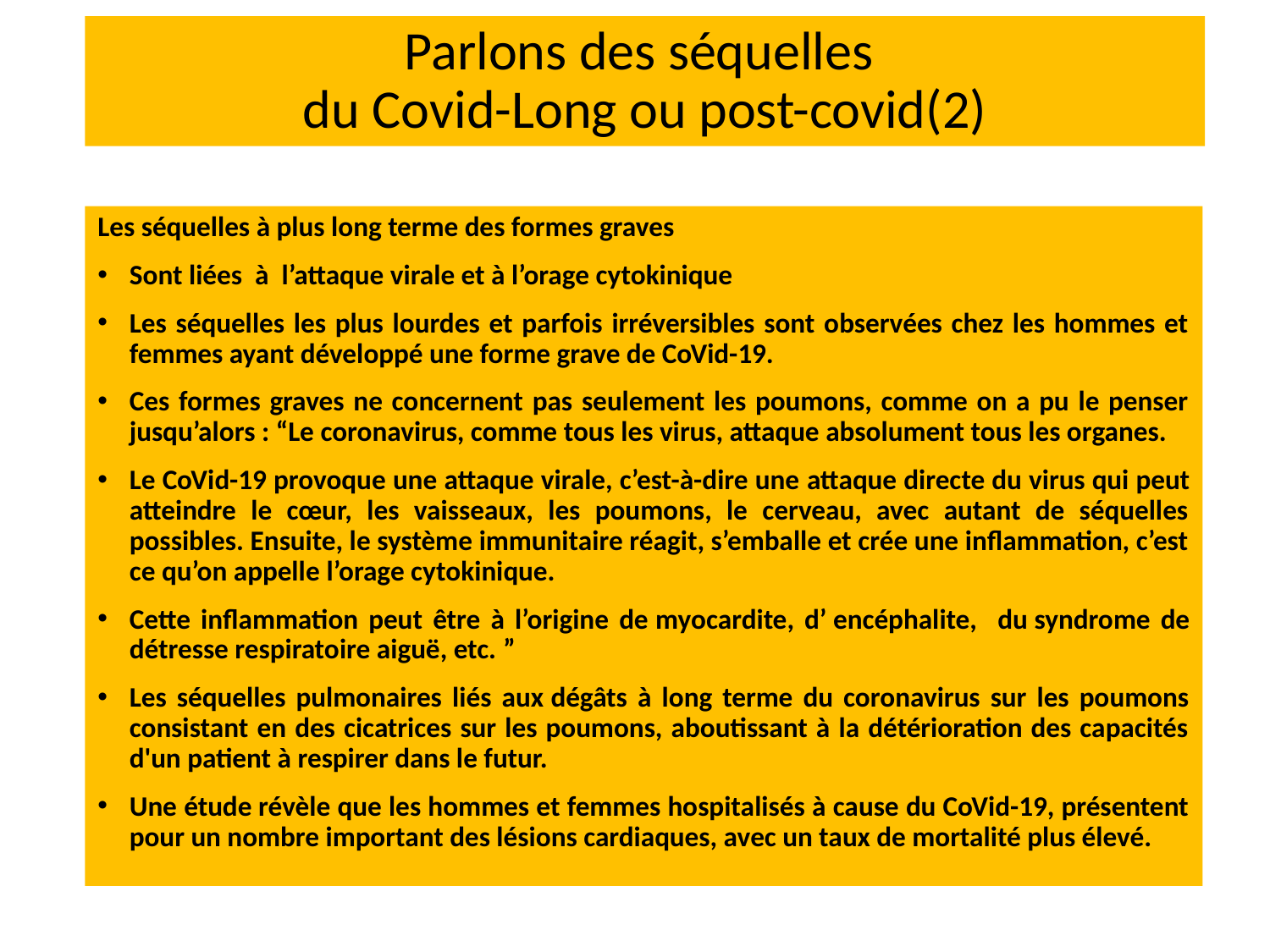

# Parlons des séquelles du Covid-Long ou post-covid(2)
Les séquelles à plus long terme des formes graves
Sont liées  à  l’attaque virale et à l’orage cytokinique
Les séquelles les plus lourdes et parfois irréversibles sont observées chez les hommes et femmes ayant développé une forme grave de CoVid-19.
Ces formes graves ne concernent pas seulement les poumons, comme on a pu le penser jusqu’alors : “Le coronavirus, comme tous les virus, attaque absolument tous les organes.
Le CoVid-19 provoque une attaque virale, c’est-à-dire une attaque directe du virus qui peut atteindre le cœur, les vaisseaux, les poumons, le cerveau, avec autant de séquelles possibles. Ensuite, le système immunitaire réagit, s’emballe et crée une inflammation, c’est ce qu’on appelle l’orage cytokinique.
Cette inflammation peut être à l’origine de myocardite, d’ encéphalite,  du syndrome de détresse respiratoire aiguë, etc. ”
Les séquelles pulmonaires liés aux dégâts à long terme du coronavirus sur les poumons consistant en des cicatrices sur les poumons, aboutissant à la détérioration des capacités d'un patient à respirer dans le futur.
Une étude révèle que les hommes et femmes hospitalisés à cause du CoVid-19, présentent pour un nombre important des lésions cardiaques, avec un taux de mortalité plus élevé.